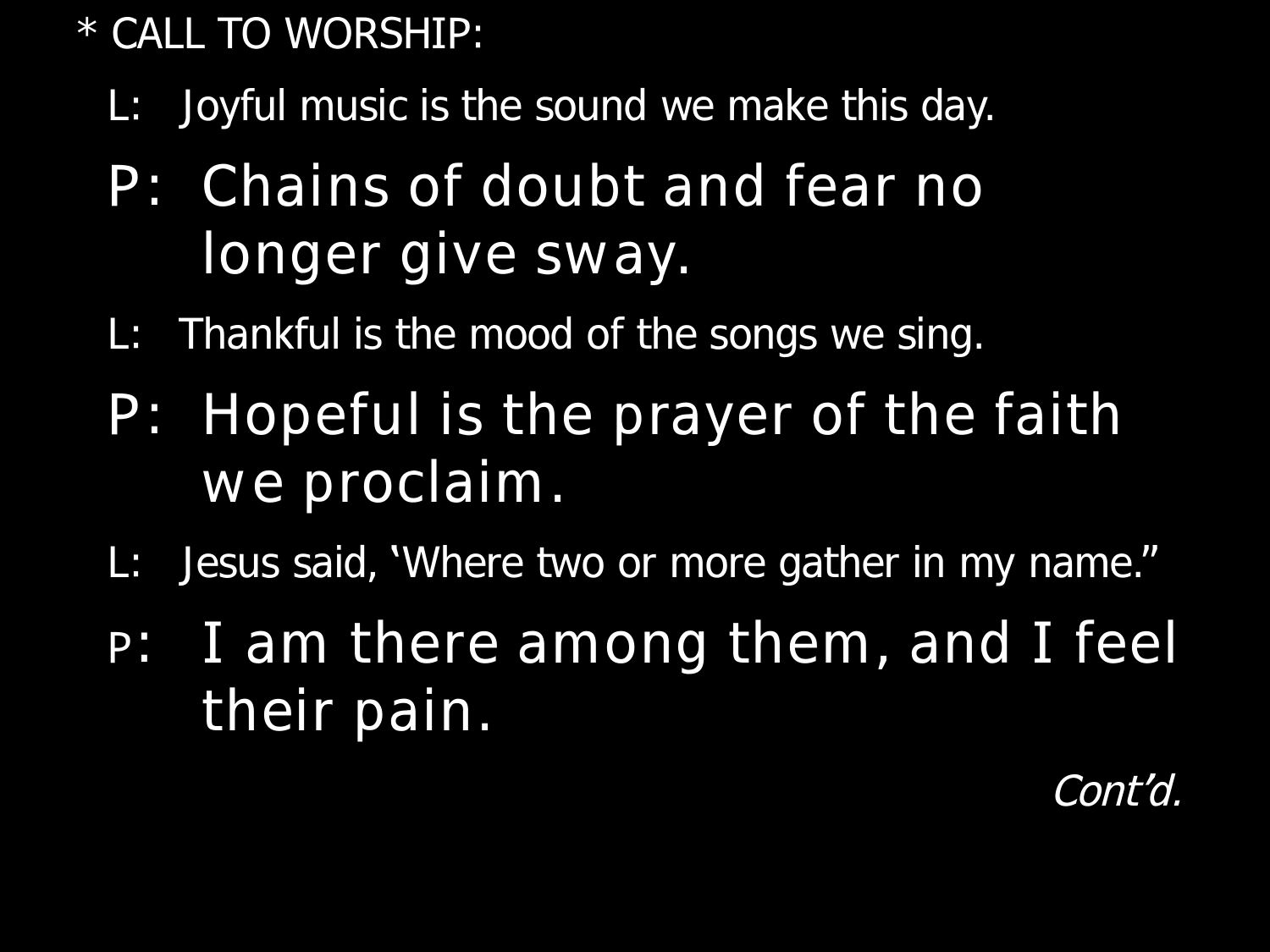

* CALL TO WORSHIP:

L:	Joyful music is the sound we make this day.
P:	Chains of doubt and fear no longer give sway.
L:	Thankful is the mood of the songs we sing.
P:	Hopeful is the prayer of the faith we proclaim.
L:	Jesus said, ‘Where two or more gather in my name.”
P:	I am there among them, and I feel their pain.
Cont’d.